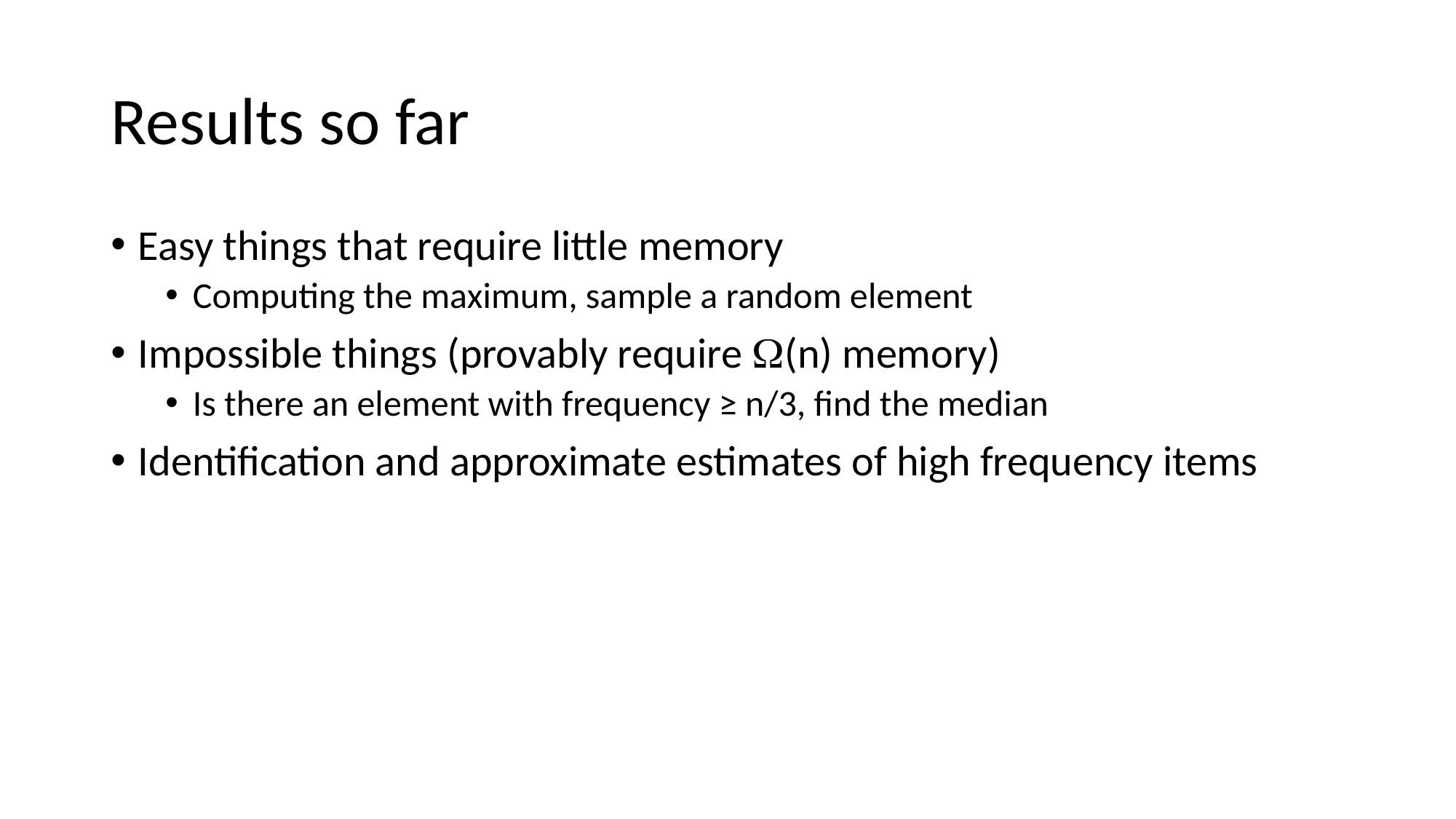

# Results so far
Easy things that require little memory
Computing the maximum, sample a random element
Impossible things (provably require Ω(n) memory)
Is there an element with frequency ≥ n/3, find the median
Identification and approximate estimates of high frequency items